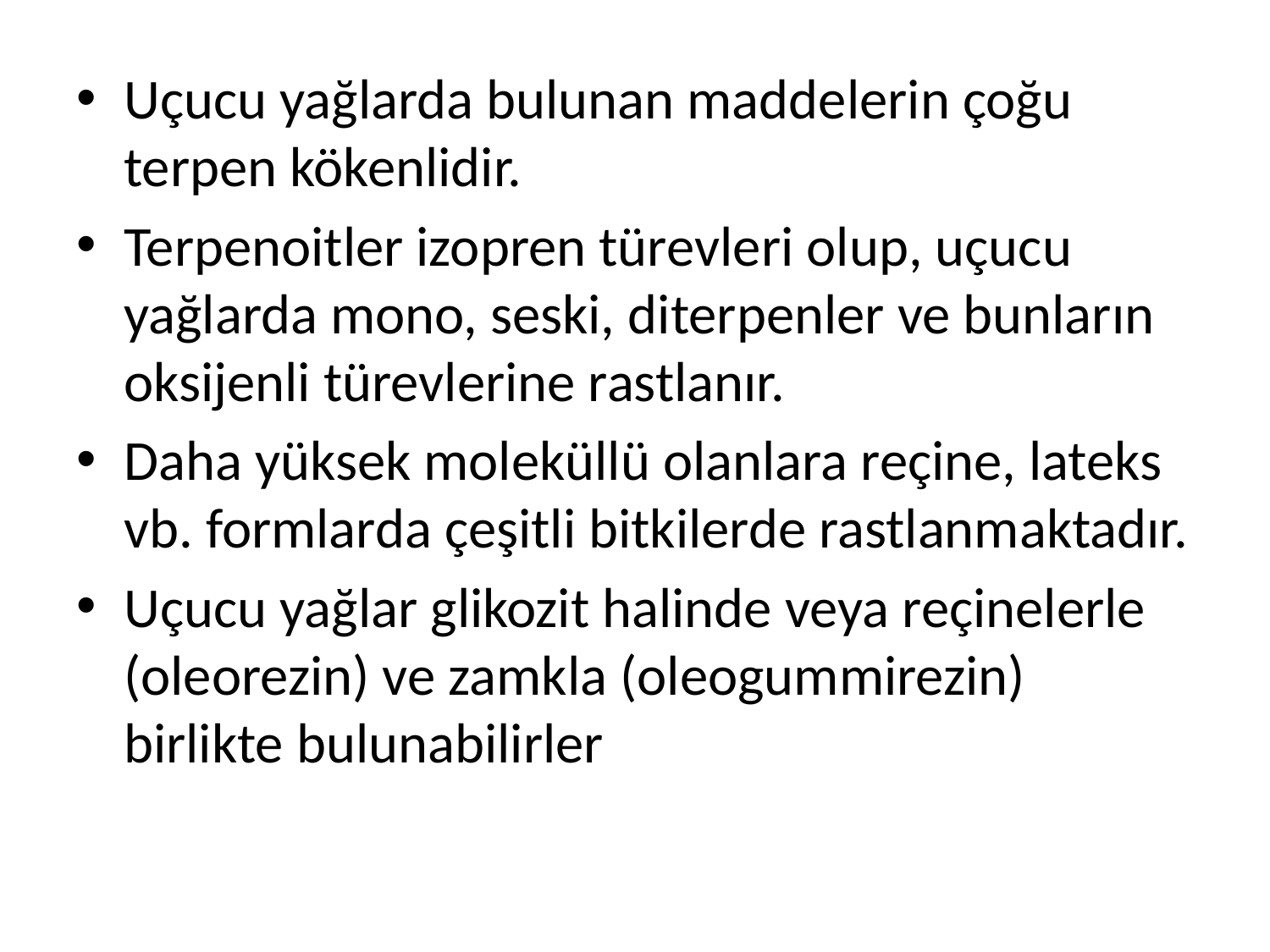

Uçucu yağlarda bulunan maddelerin çoğu terpen kökenlidir.
Terpenoitler izopren türevleri olup, uçucu yağlarda mono, seski, diterpenler ve bunların oksijenli türevlerine rastlanır.
Daha yüksek moleküllü olanlara reçine, lateks vb. formlarda çeşitli bitkilerde rastlanmaktadır.
Uçucu yağlar glikozit halinde veya reçinelerle (oleorezin) ve zamkla (oleogummirezin) birlikte bulunabilirler